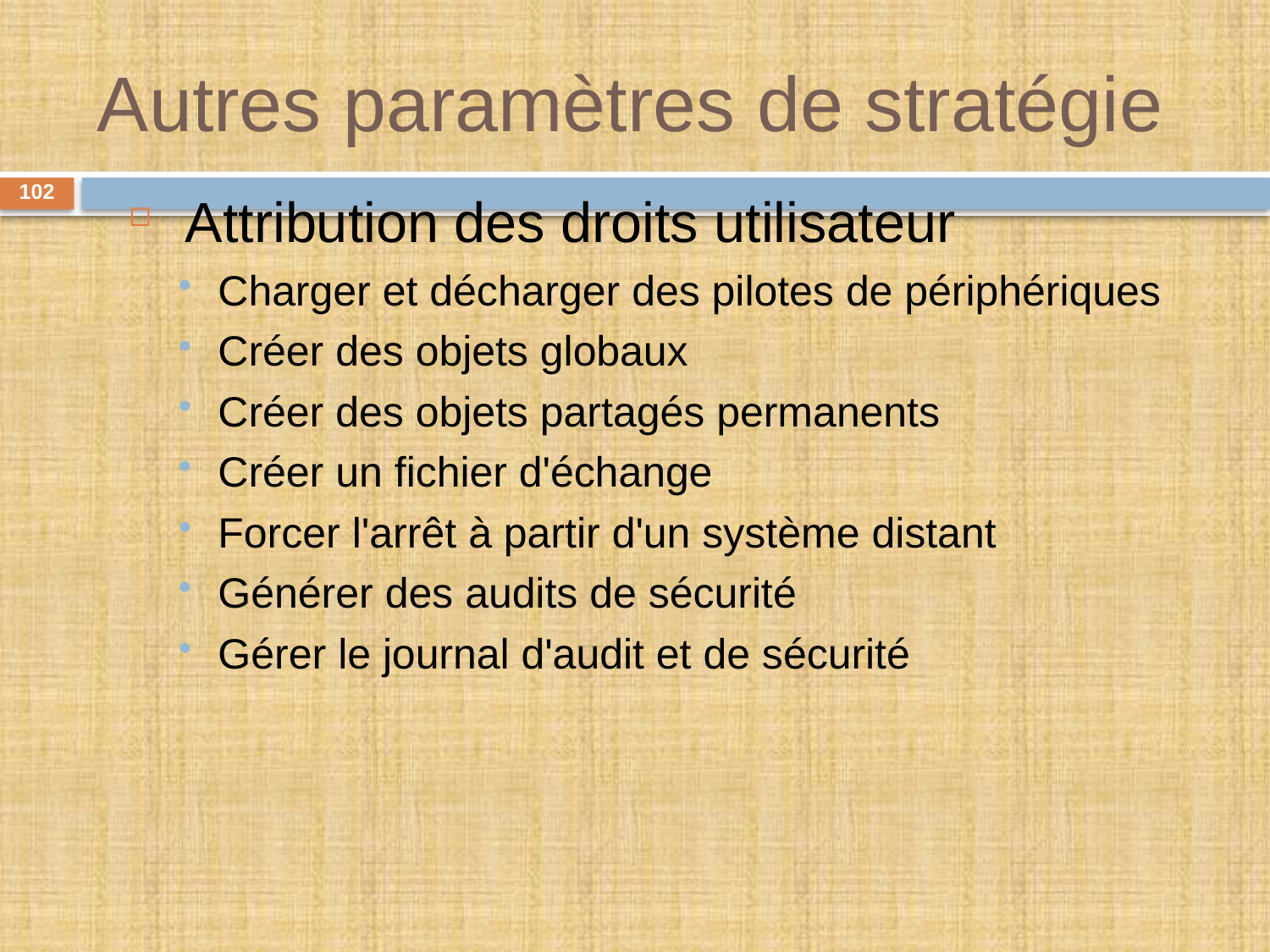

# Autres paramètres de stratégie
102
 Attribution des droits utilisateur
Charger et décharger des pilotes de périphériques
Créer des objets globaux
Créer des objets partagés permanents
Créer un fichier d'échange
Forcer l'arrêt à partir d'un système distant
Générer des audits de sécurité
Gérer le journal d'audit et de sécurité